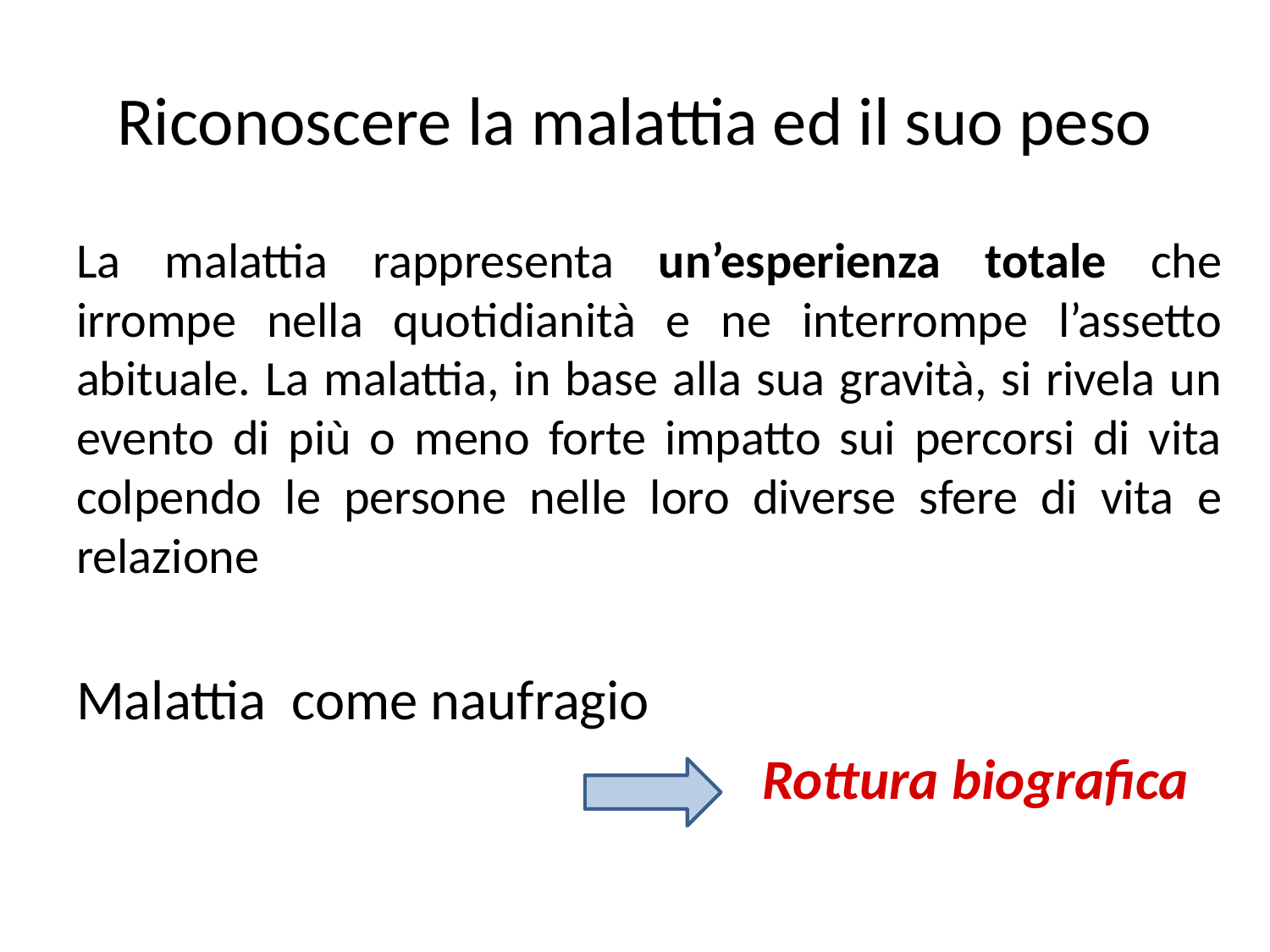

# Riconoscere la malattia ed il suo peso
La malattia rappresenta un’esperienza totale che irrompe nella quotidianità e ne interrompe l’assetto abituale. La malattia, in base alla sua gravità, si rivela un evento di più o meno forte impatto sui percorsi di vita colpendo le persone nelle loro diverse sfere di vita e relazione

Malattia  come naufragio
                                                      Rottura biografica